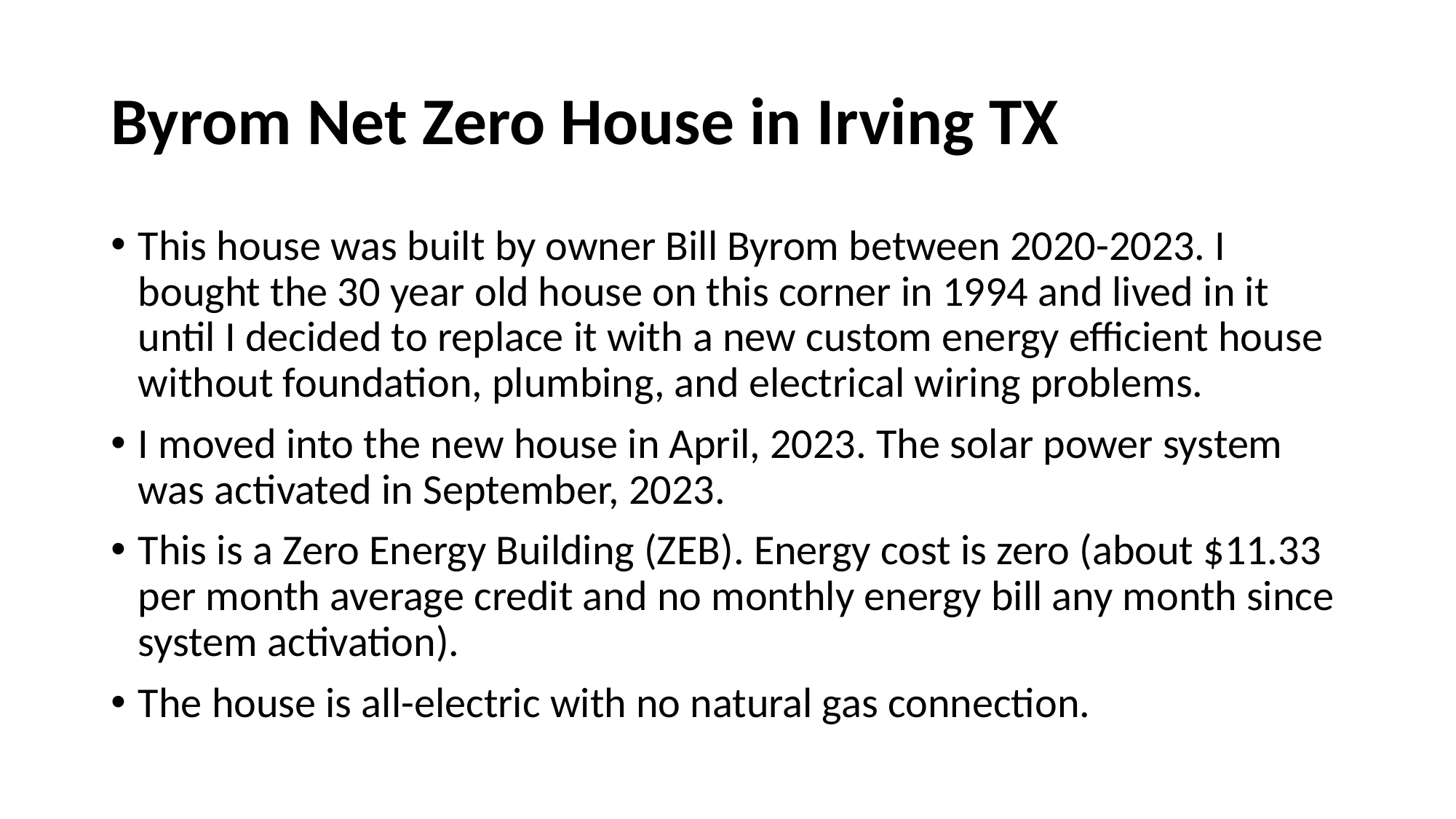

# Byrom Net Zero House in Irving TX
This house was built by owner Bill Byrom between 2020-2023. I bought the 30 year old house on this corner in 1994 and lived in it until I decided to replace it with a new custom energy efficient house without foundation, plumbing, and electrical wiring problems.
I moved into the new house in April, 2023. The solar power system was activated in September, 2023.
This is a Zero Energy Building (ZEB). Energy cost is zero (about $11.33 per month average credit and no monthly energy bill any month since system activation).
The house is all-electric with no natural gas connection.